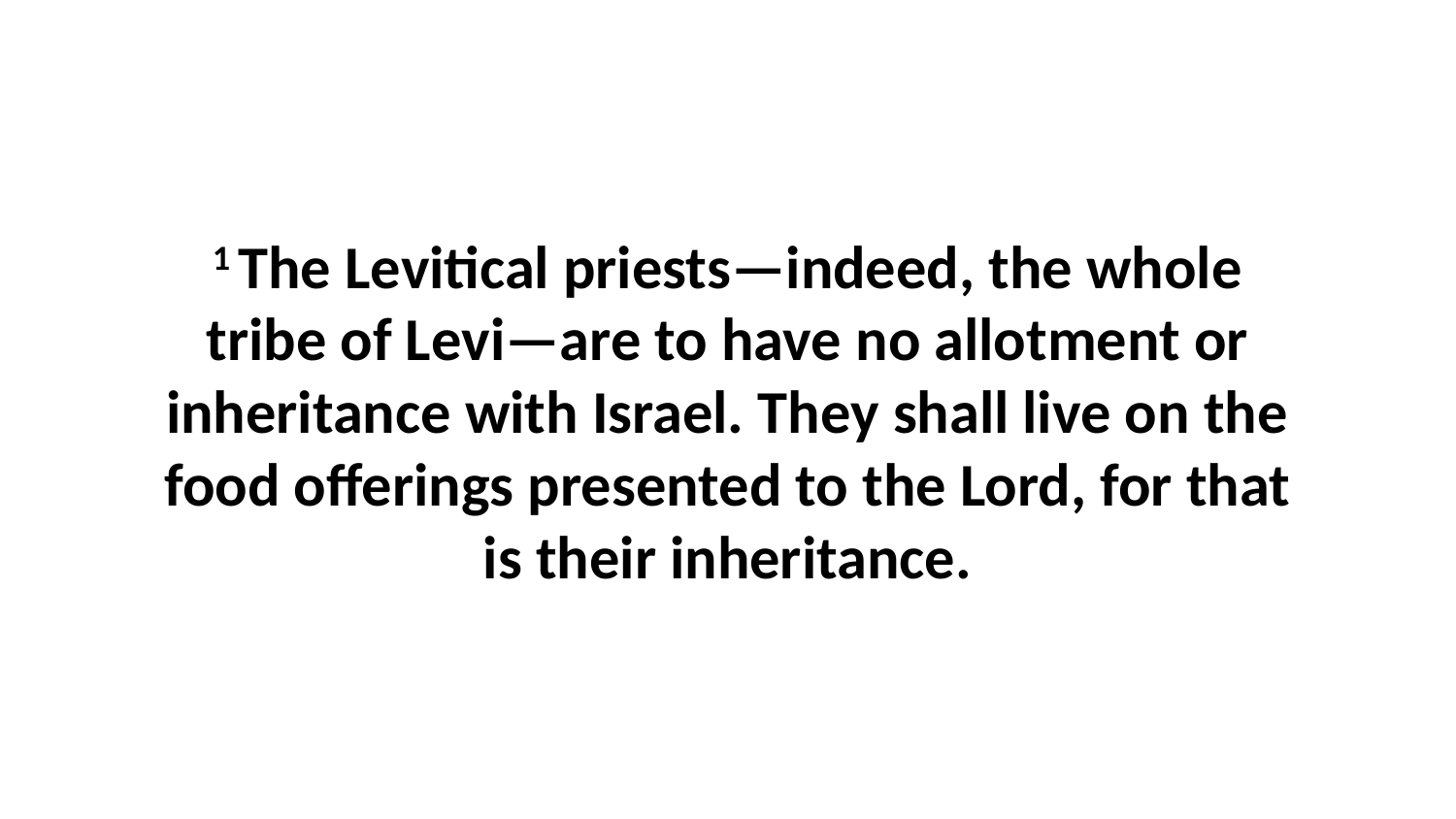

1 The Levitical priests—indeed, the whole tribe of Levi—are to have no allotment or inheritance with Israel. They shall live on the food offerings presented to the Lord, for that is their inheritance.